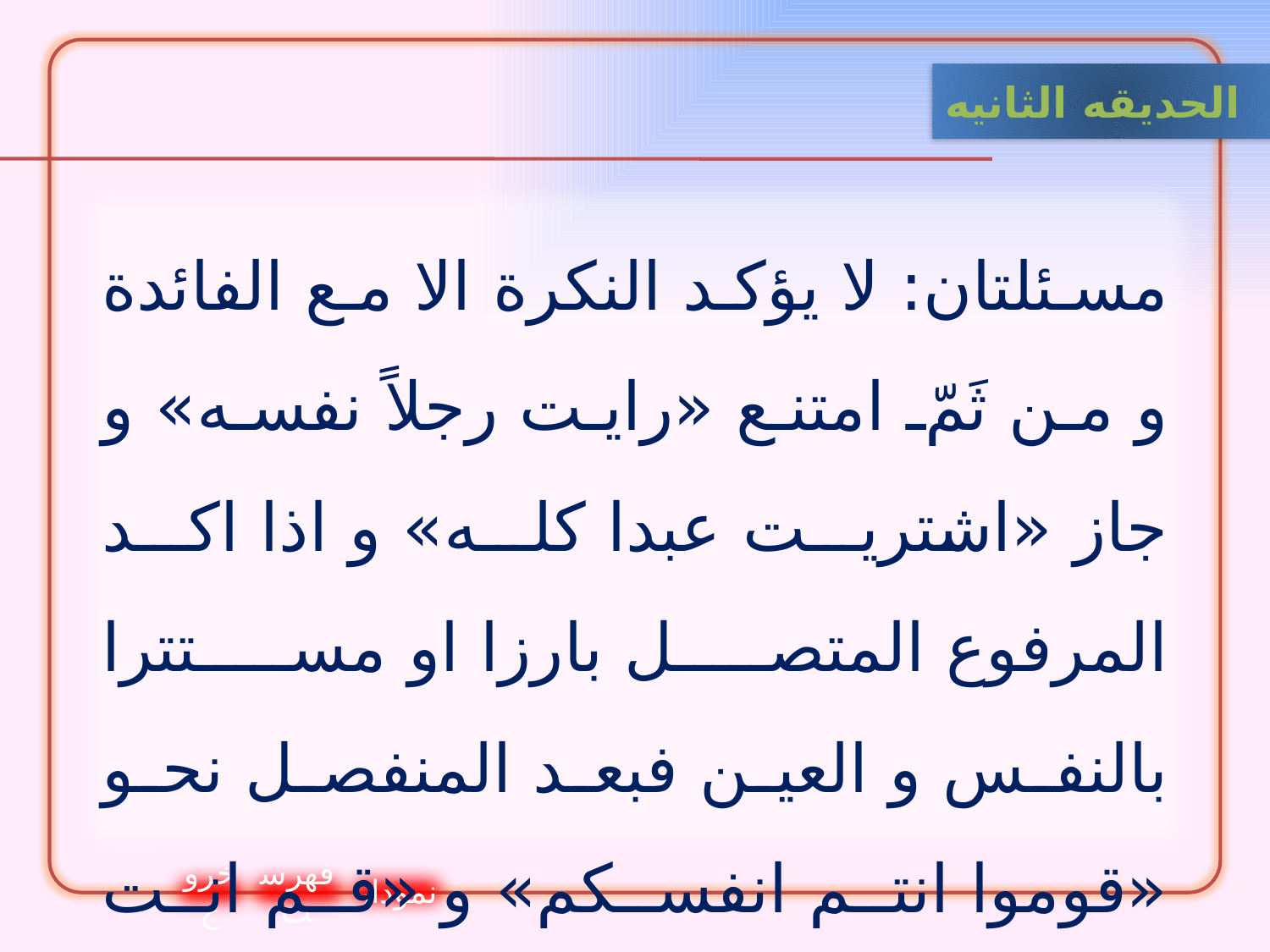

الحدیقه الثانيه

مسئلتان: لا يؤكد النكرة الا مع الفائدة و من ثَمّ امتنع «رايت رجلاً نفسه» و جاز «اشتريت عبدا كله» و اذا اكد المرفوع المتصل بارزا او مستترا بالنفس و العين فبعد المنفصل نحو «قوموا انتم انفسكم» و «قم انت نفسك» .
خروج
فهرست
نمودار